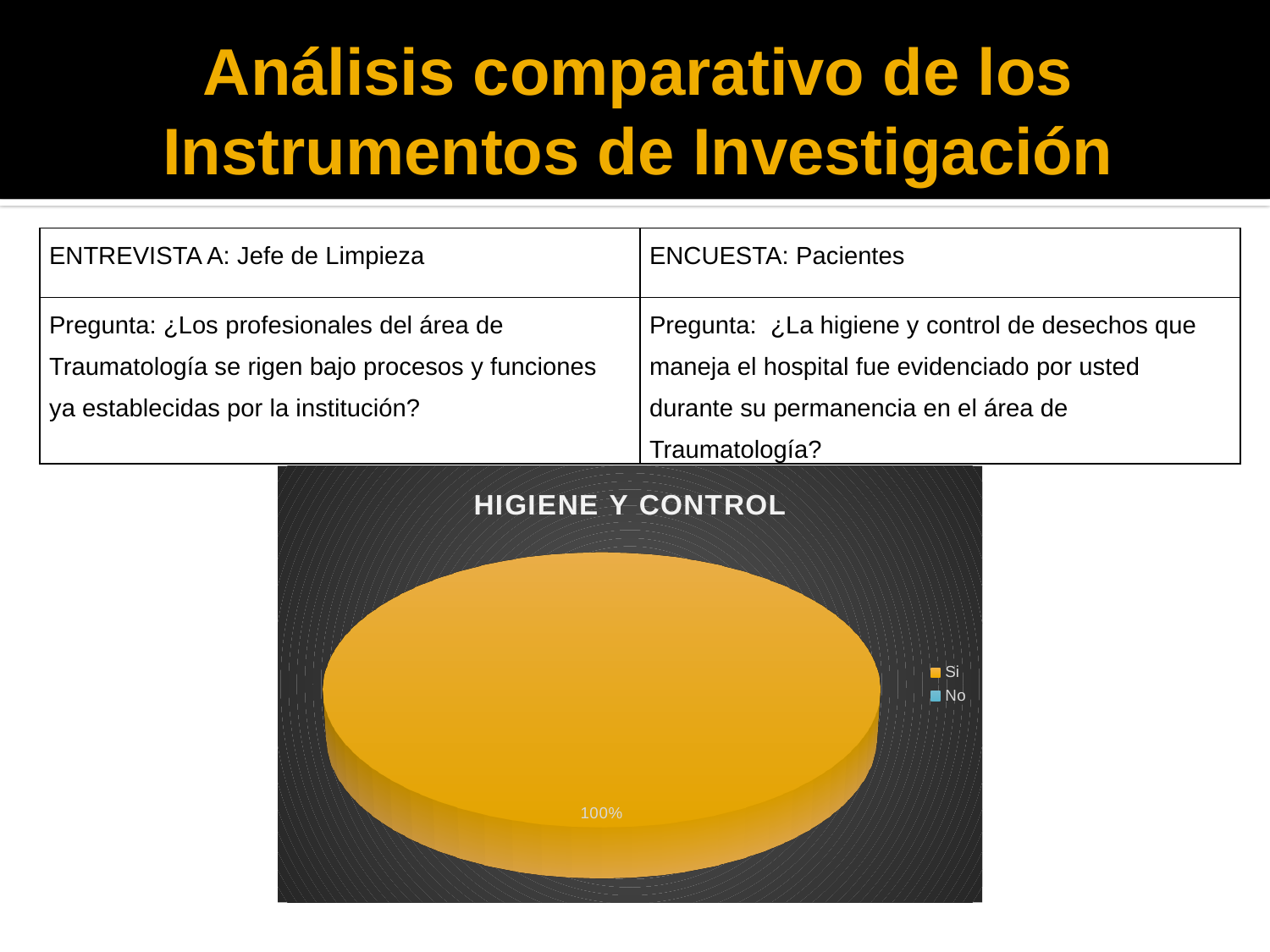

# Análisis comparativo de los Instrumentos de Investigación
| ENTREVISTA A: Jefe de Limpieza | ENCUESTA: Pacientes |
| --- | --- |
| Pregunta: ¿Los profesionales del área de Traumatología se rigen bajo procesos y funciones ya establecidas por la institución? | Pregunta: ¿La higiene y control de desechos que maneja el hospital fue evidenciado por usted durante su permanencia en el área de Traumatología? |

[unsupported chart]